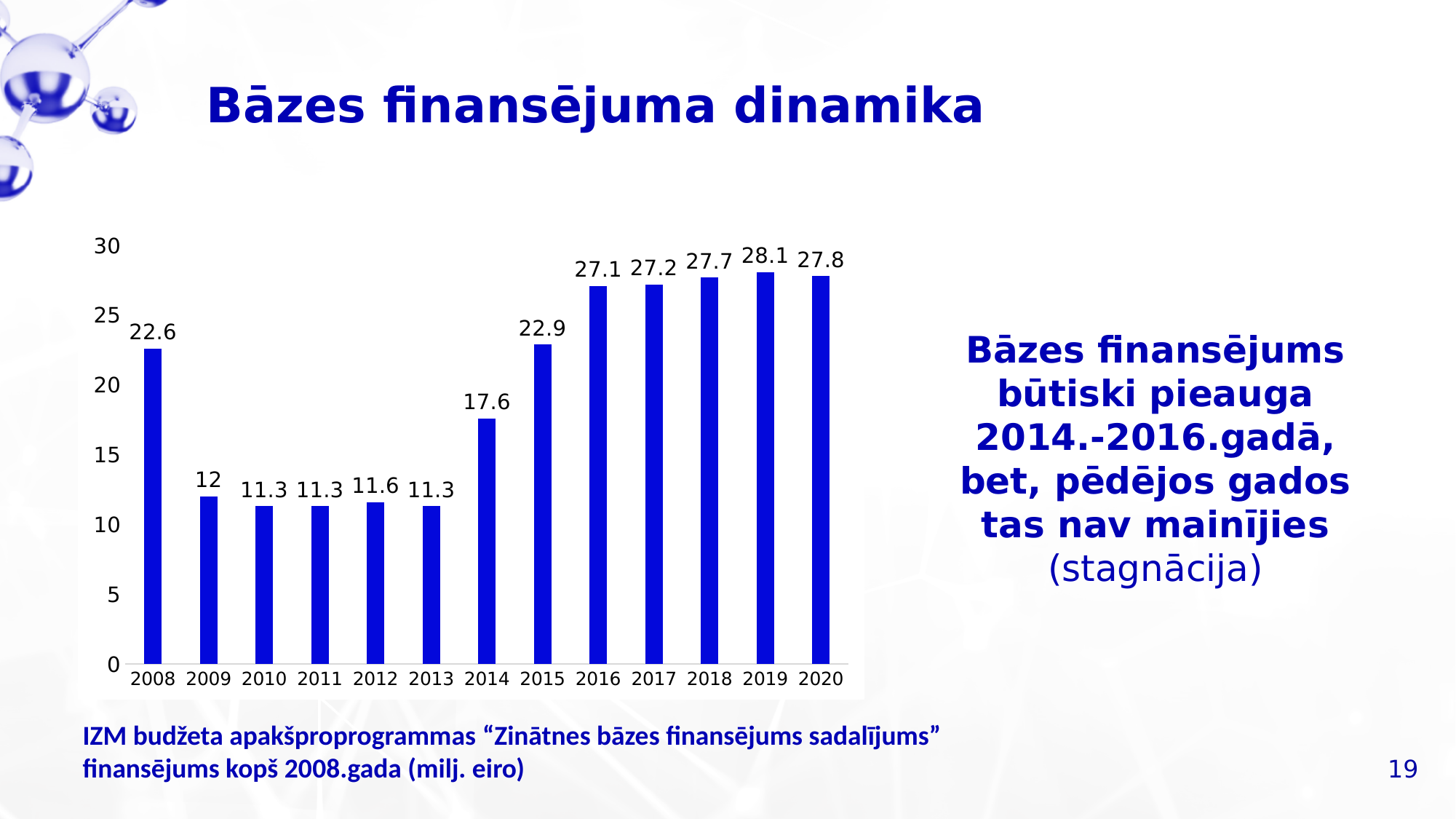

Bāzes finansējuma dinamika

### Chart

| Category |  |
|---|---|
| 2008 | 22.6 |
| 2009 | 12.0 |
| 2010 | 11.3 |
| 2011 | 11.3 |
| 2012 | 11.6 |
| 2013 | 11.3 |
| 2014 | 17.6 |
| 2015 | 22.9 |
| 2016 | 27.1 |
| 2017 | 27.2 |
| 2018 | 27.7 |
| 2019 | 28.1 |
| 2020 | 27.8 |
Bāzes finansējums būtiski pieauga 2014.-2016.gadā, bet, pēdējos gados tas nav mainījies (stagnācija)
IZM budžeta apakšproprogrammas “Zinātnes bāzes finansējums sadalījums” finansējums kopš 2008.gada (milj. eiro)
19